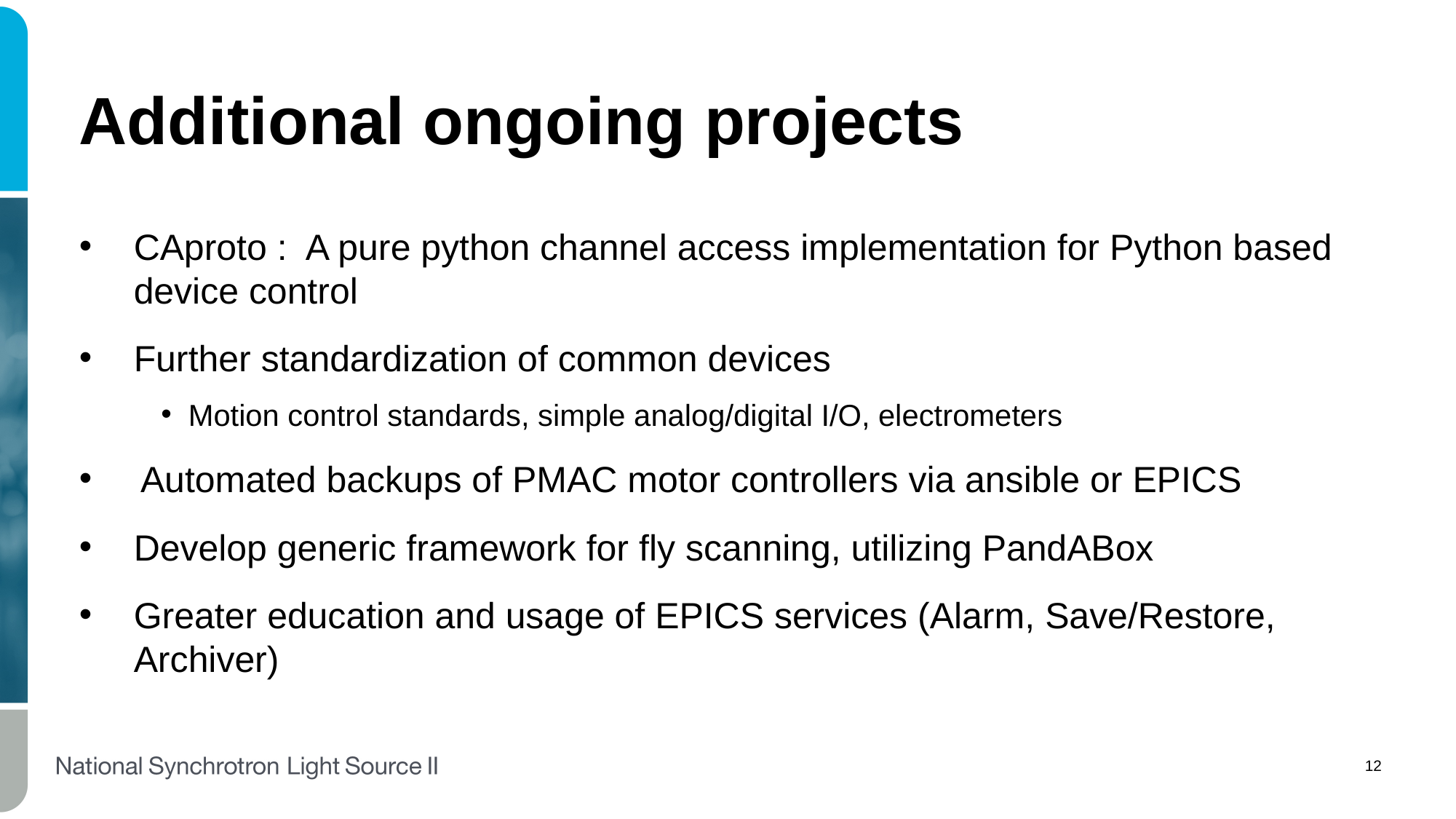

# Additional ongoing projects
CAproto :  A pure python channel access implementation for Python based device control
Further standardization of common devices
Motion control standards, simple analog/digital I/O, electrometers
  Automated backups of PMAC motor controllers via ansible or EPICS
Develop generic framework for fly scanning, utilizing PandABox
Greater education and usage of EPICS services (Alarm, Save/Restore, Archiver)